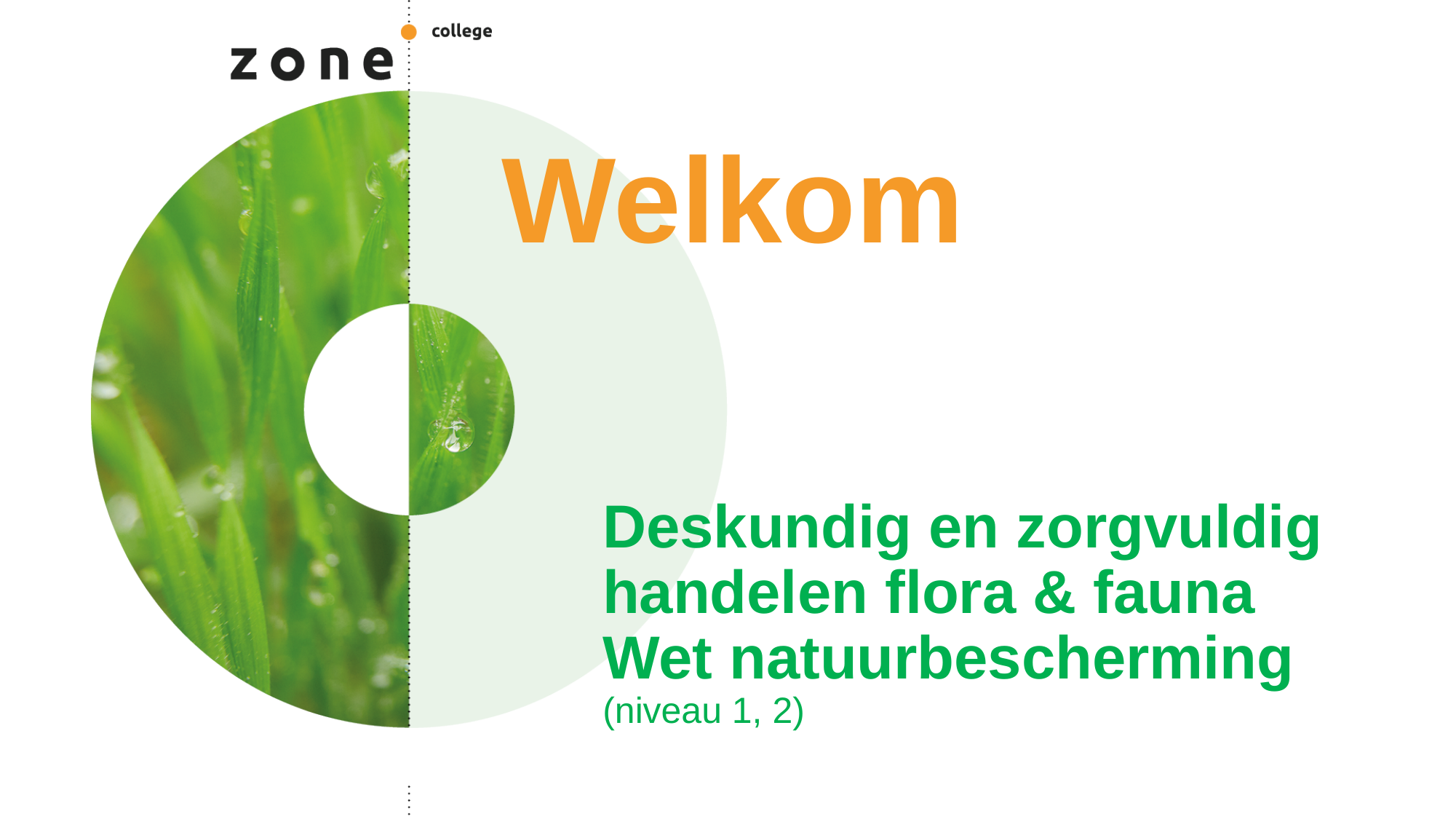

Welkom
# Deskundig en zorgvuldig handelen flora & fauna Wet natuurbescherming (niveau 1, 2)